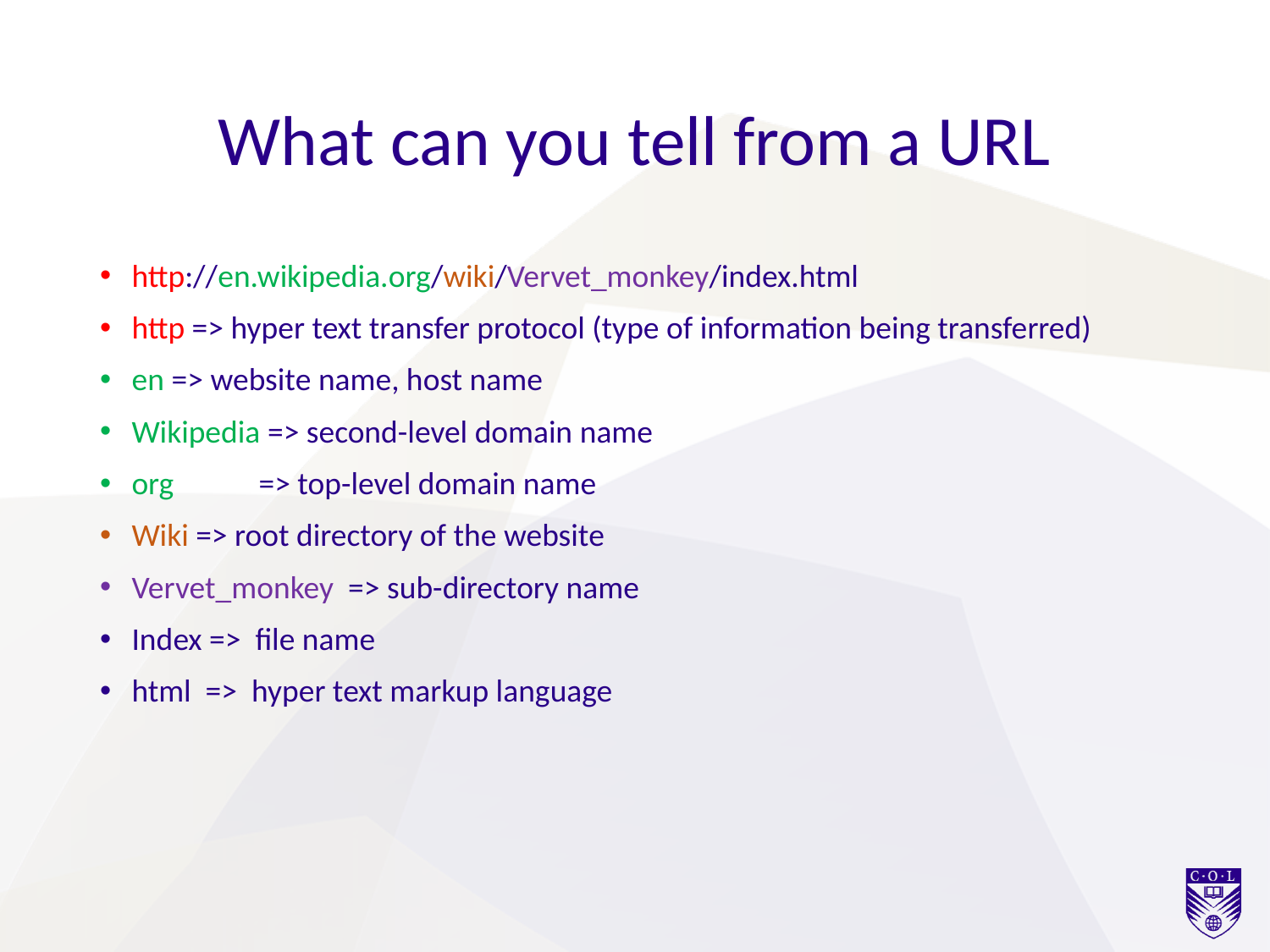

# What can you tell from a URL
http://en.wikipedia.org/wiki/Vervet_monkey/index.html
http => hyper text transfer protocol (type of information being transferred)
en => website name, host name
Wikipedia => second-level domain name
org	=> top-level domain name
Wiki => root directory of the website
Vervet_monkey  => sub-directory name
Index =>  file name
html  =>  hyper text markup language